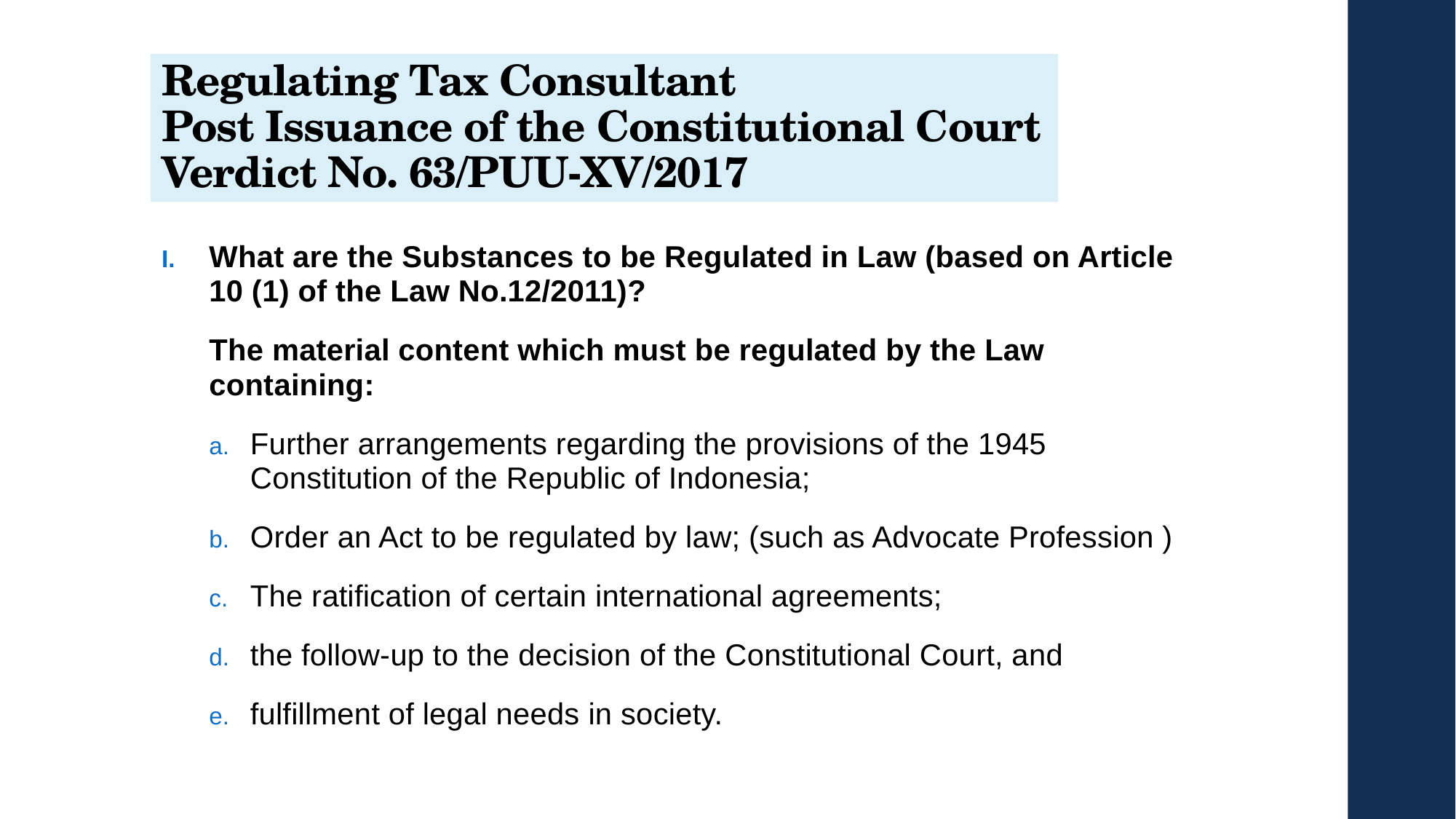

# Regulating Tax Consultant Post Issuance of the Constitutional Court Verdict No. 63/PUU-XV/2017
What are the Substances to be Regulated in Law (based on Article 10 (1) of the Law No.12/2011)?
The material content which must be regulated by the Law containing:
Further arrangements regarding the provisions of the 1945 Constitution of the Republic of Indonesia;
Order an Act to be regulated by law; (such as Advocate Profession )
The ratification of certain international agreements;
the follow-up to the decision of the Constitutional Court, and
fulfillment of legal needs in society.